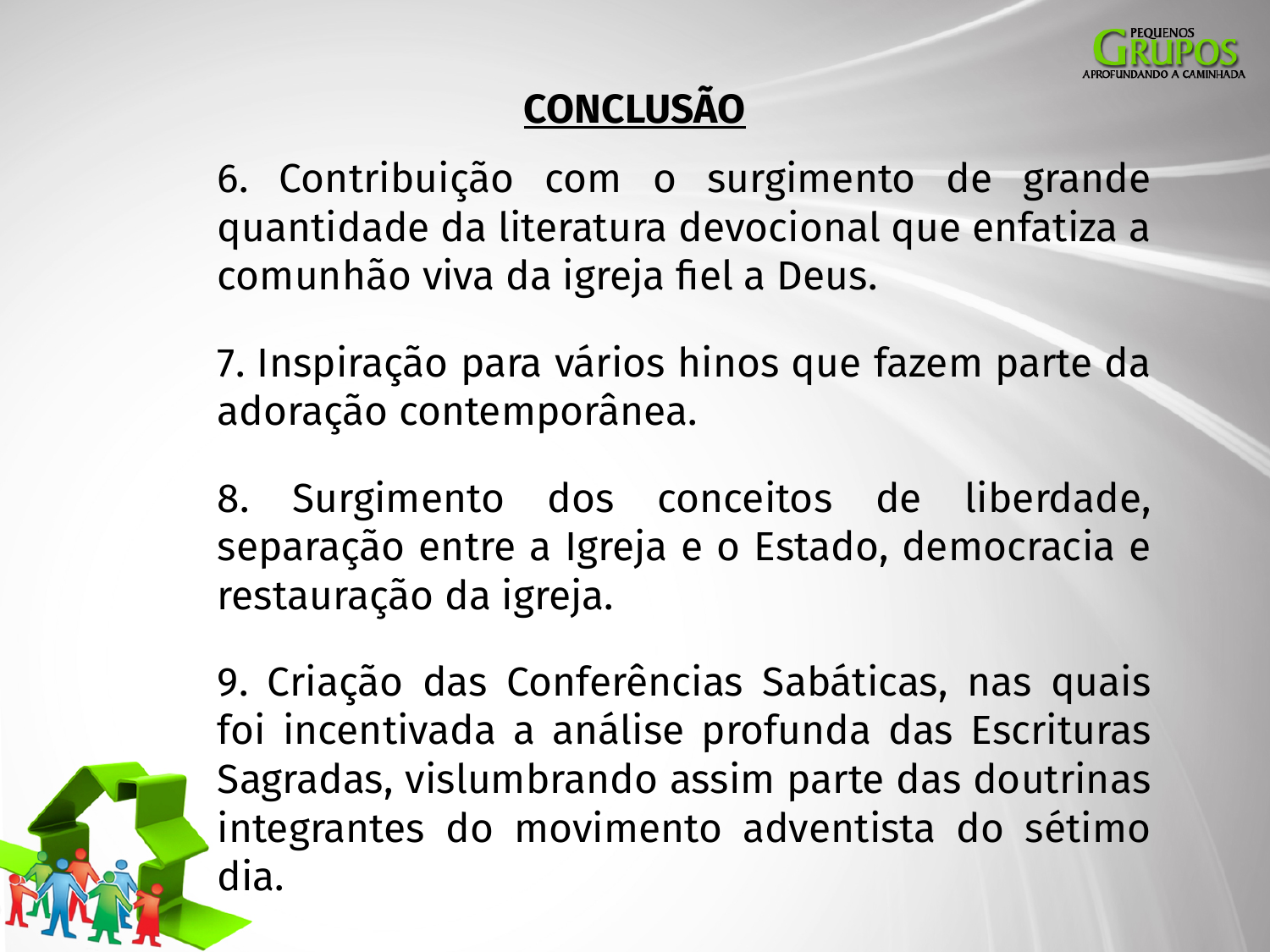

CONCLUSÃO
6. Contribuição com o surgimento de grande quantidade da literatura devocional que enfatiza a comunhão viva da igreja fiel a Deus.

7. Inspiração para vários hinos que fazem parte da adoração contemporânea.

8. Surgimento dos conceitos de liberdade, separação entre a Igreja e o Estado, democracia e restauração da igreja.

9. Criação das Conferências Sabáticas, nas quais foi incentivada a análise profunda das Escrituras Sagradas, vislumbrando assim parte das doutrinas integrantes do movimento adventista do sétimo dia.